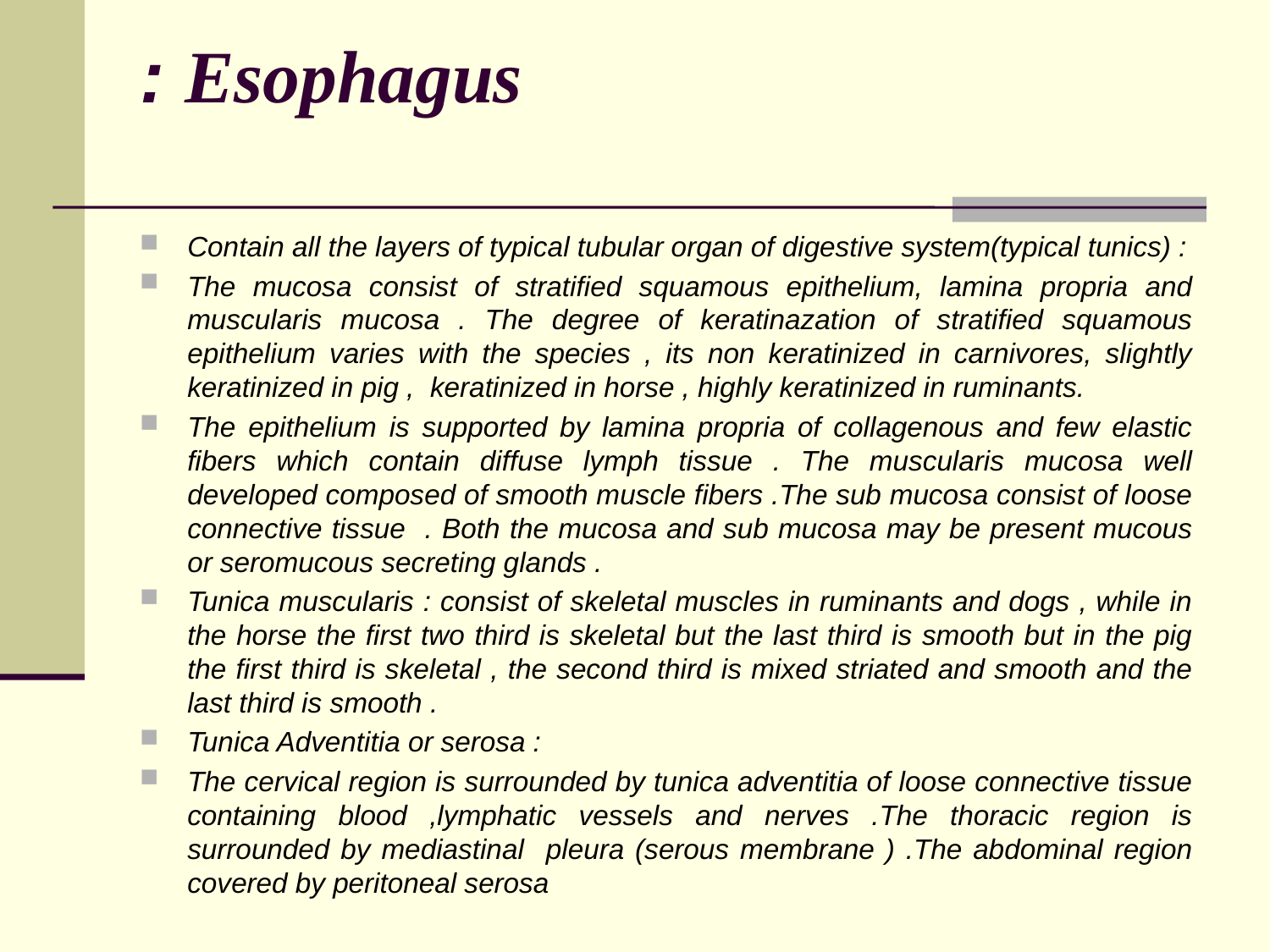

# Esophagus :
Contain all the layers of typical tubular organ of digestive system(typical tunics) :
The mucosa consist of stratified squamous epithelium, lamina propria and muscularis mucosa . The degree of keratinazation of stratified squamous epithelium varies with the species , its non keratinized in carnivores, slightly keratinized in pig ,  keratinized in horse , highly keratinized in ruminants.
The epithelium is supported by lamina propria of collagenous and few elastic fibers which contain diffuse lymph tissue . The muscularis mucosa well developed composed of smooth muscle fibers .The sub mucosa consist of loose connective tissue  . Both the mucosa and sub mucosa may be present mucous or seromucous secreting glands .
Tunica muscularis : consist of skeletal muscles in ruminants and dogs , while in the horse the first two third is skeletal but the last third is smooth but in the pig the first third is skeletal , the second third is mixed striated and smooth and the last third is smooth .
Tunica Adventitia or serosa :
The cervical region is surrounded by tunica adventitia of loose connective tissue containing blood ,lymphatic vessels and nerves .The thoracic region is surrounded by mediastinal  pleura (serous membrane ) .The abdominal region covered by peritoneal serosa